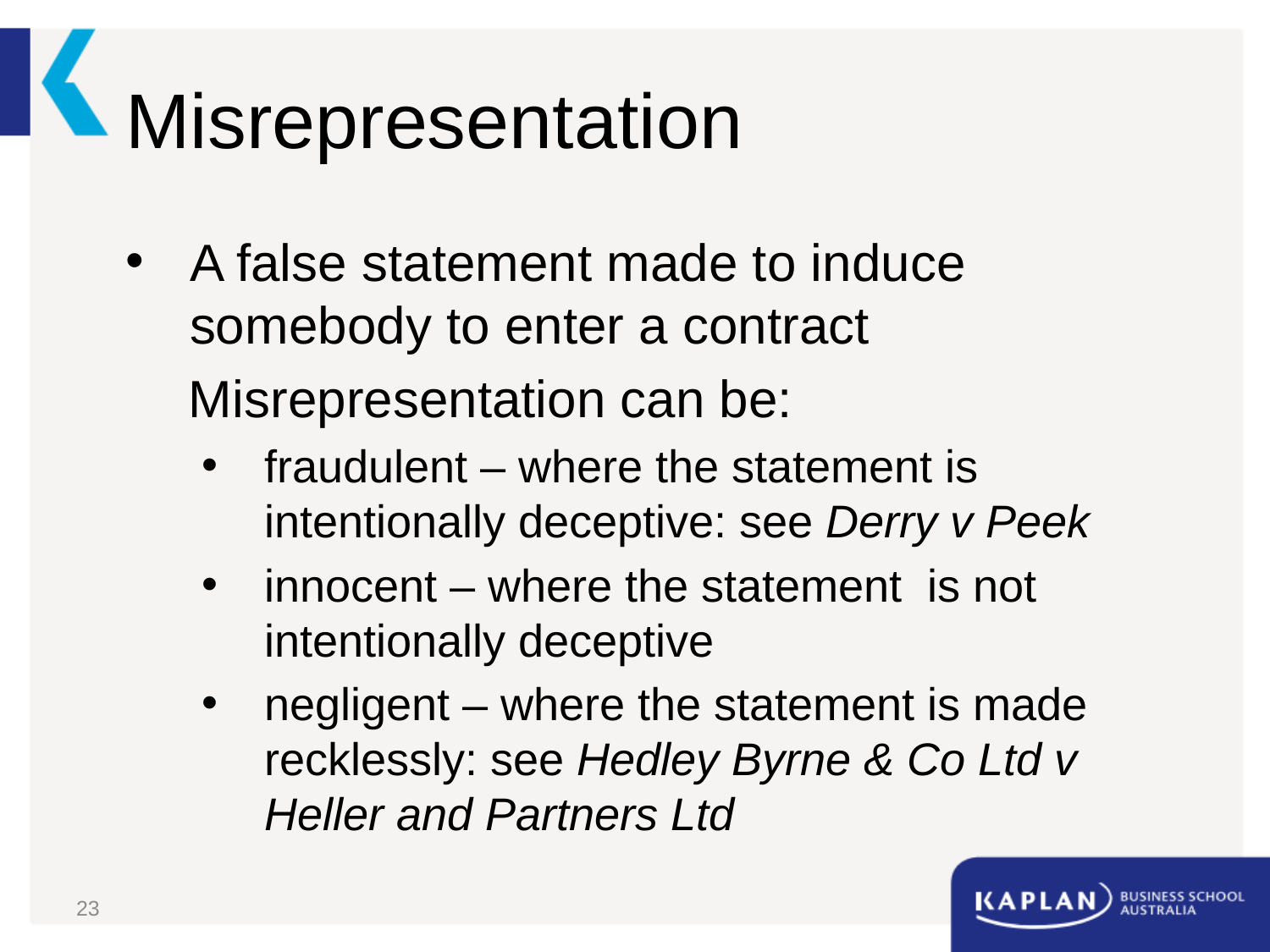

# Misrepresentation
A false statement made to induce somebody to enter a contract
	Misrepresentation can be:
fraudulent – where the statement is intentionally deceptive: see Derry v Peek
innocent – where the statement  is not intentionally deceptive
negligent – where the statement is made recklessly: see Hedley Byrne & Co Ltd v Heller and Partners Ltd
23